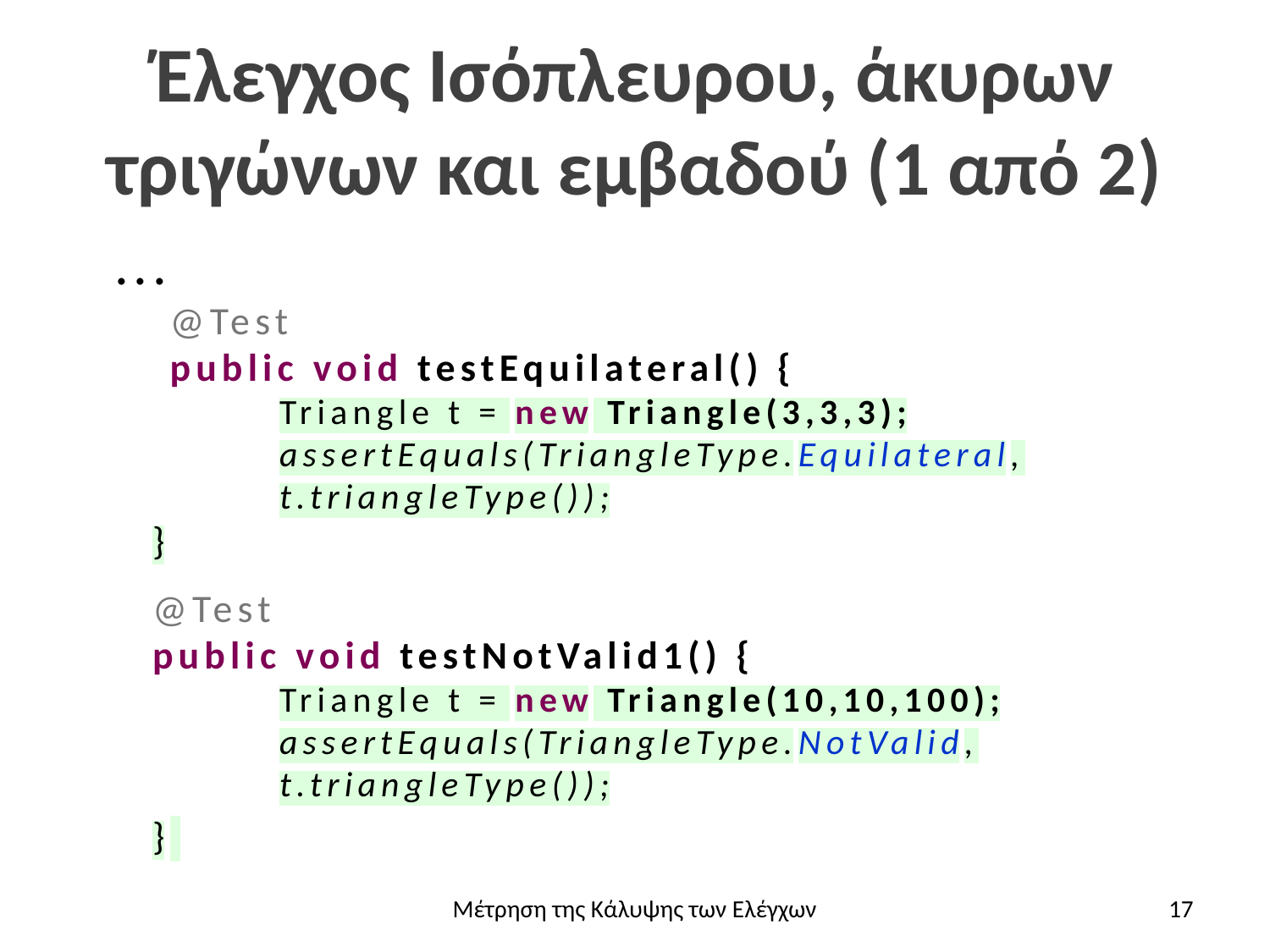

# Έλεγχος Ισόπλευρου, άκυρων τριγώνων και εμβαδού (1 από 2)
...
@Test
public void testEquilateral() {
Triangle t = new Triangle(3,3,3);
assertEquals(TriangleType.Equilateral, t.triangleType());
}
@Test
public void testNotValid1() {
Triangle t = new Triangle(10,10,100);
assertEquals(TriangleType.NotValid, t.triangleType());
}

Μέτρηση της Κάλυψης των Ελέγχων
17